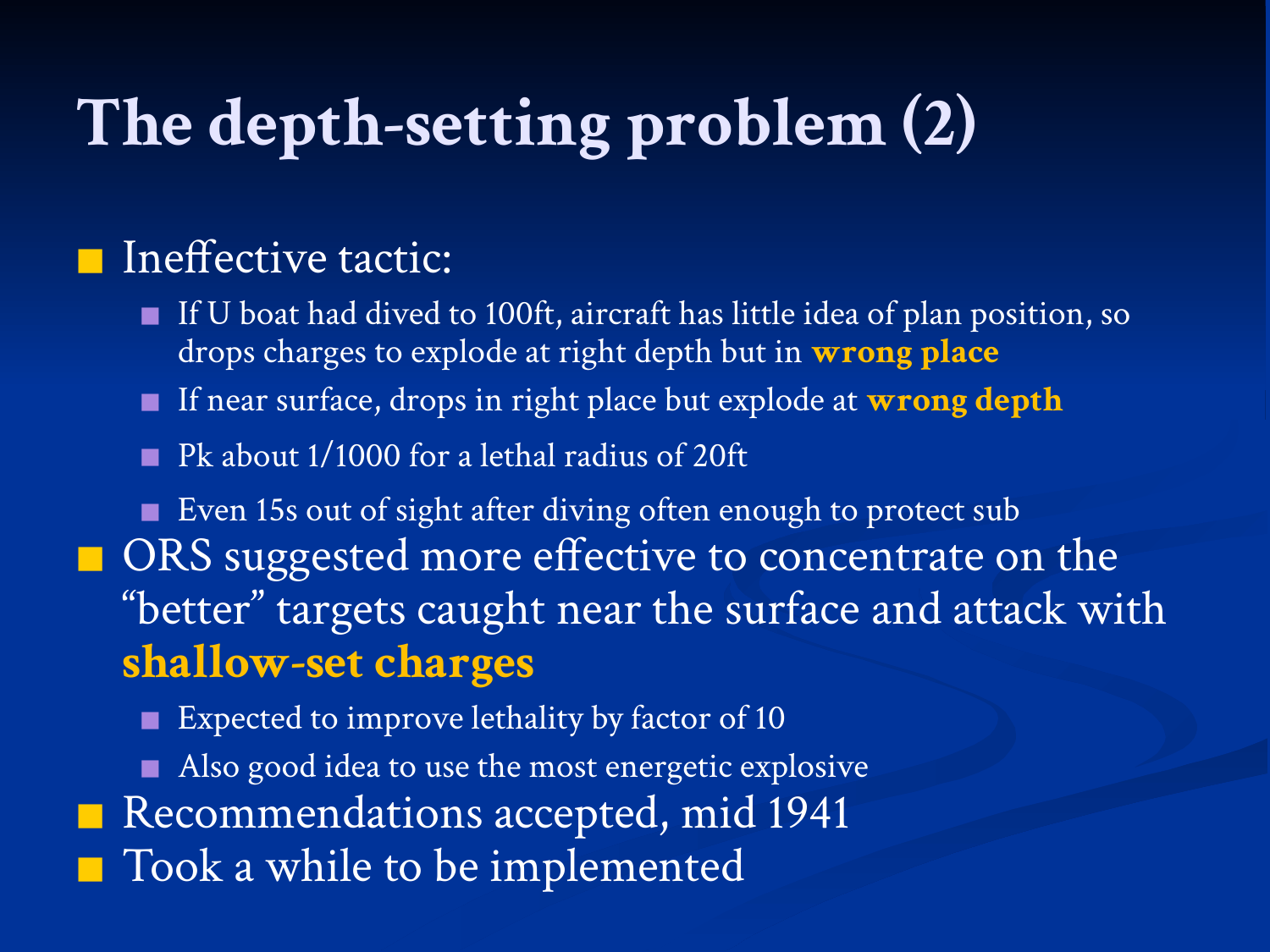

The depth-setting problem (2)
Ineffective tactic:
If U boat had dived to 100ft, aircraft has little idea of plan position, so drops charges to explode at right depth but in wrong place
If near surface, drops in right place but explode at wrong depth
Pk about 1/1000 for a lethal radius of 20ft
Even 15s out of sight after diving often enough to protect sub
ORS suggested more effective to concentrate on the “better” targets caught near the surface and attack with shallow-set charges
Expected to improve lethality by factor of 10
Also good idea to use the most energetic explosive
Recommendations accepted, mid 1941
Took a while to be implemented